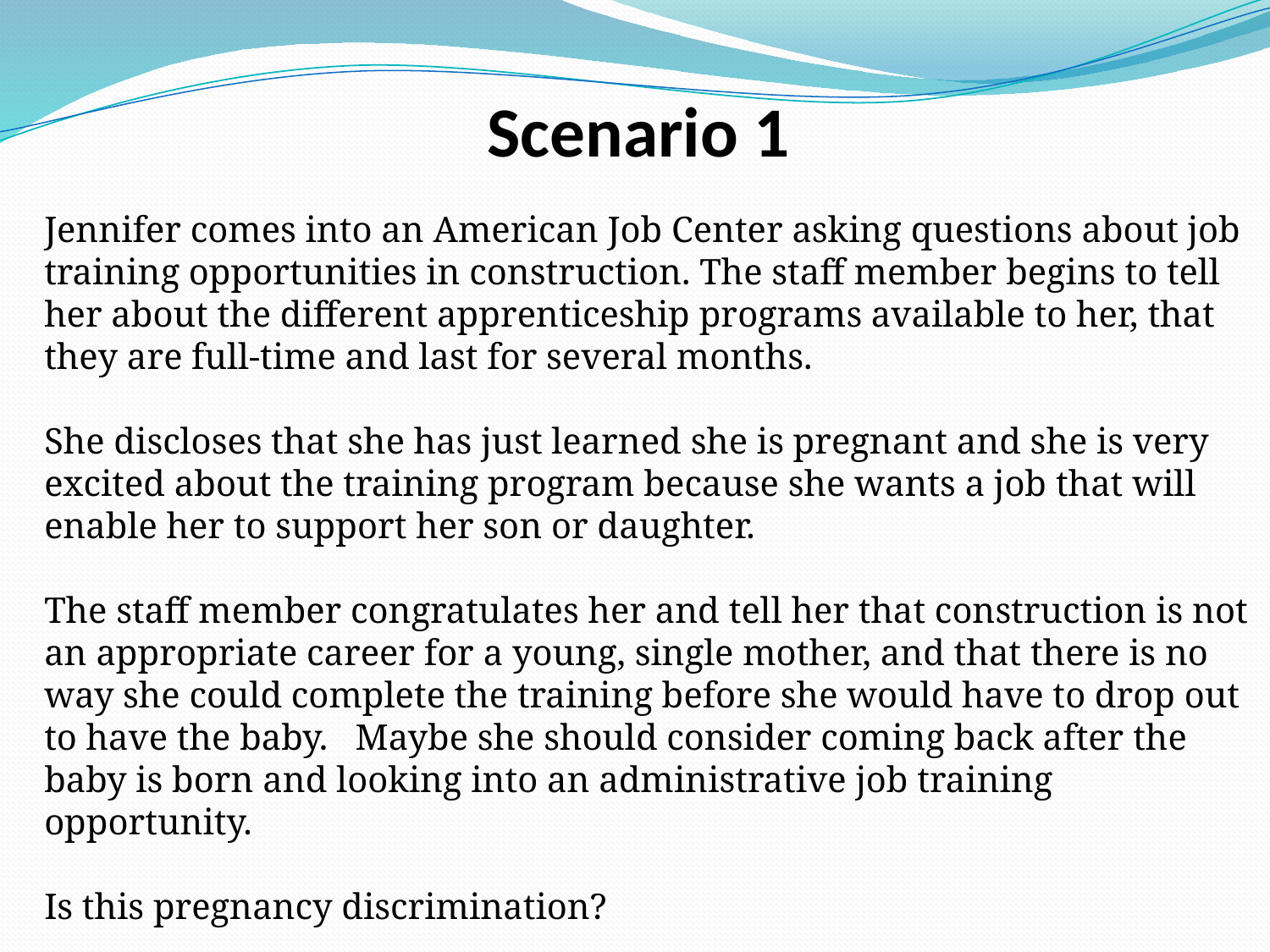

# Scenario 1
Jennifer comes into an American Job Center asking questions about job training opportunities in construction. The staff member begins to tell her about the different apprenticeship programs available to her, that they are full-time and last for several months.

She discloses that she has just learned she is pregnant and she is very excited about the training program because she wants a job that will enable her to support her son or daughter.

The staff member congratulates her and tell her that construction is not an appropriate career for a young, single mother, and that there is no way she could complete the training before she would have to drop out to have the baby.   Maybe she should consider coming back after the baby is born and looking into an administrative job training opportunity.

Is this pregnancy discrimination?